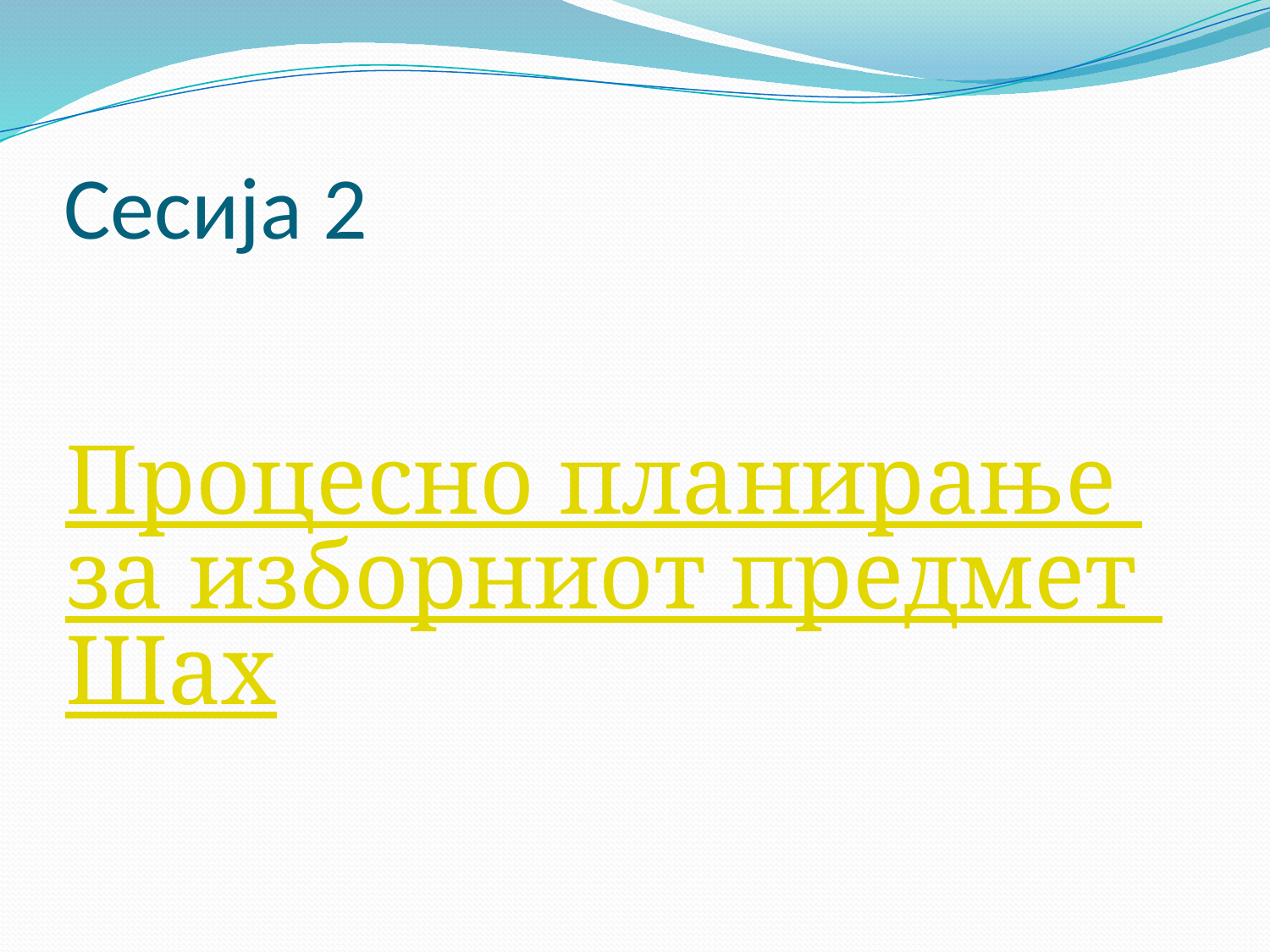

# Сесија 2
Процесно планирање за изборниот предмет Шах